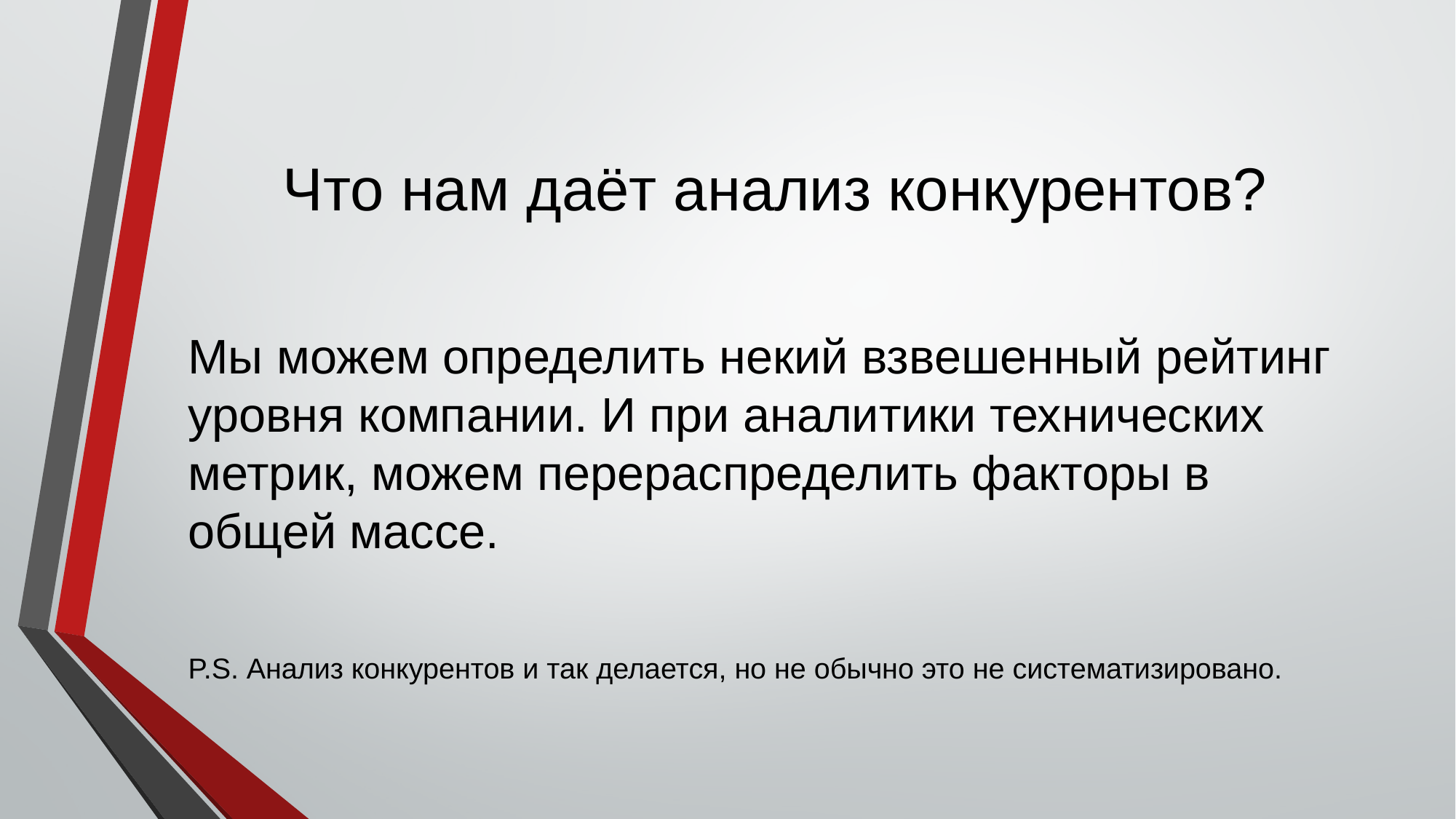

# Что нам даёт анализ конкурентов?
Мы можем определить некий взвешенный рейтинг уровня компании. И при аналитики технических метрик, можем перераспределить факторы в общей массе.

P.S. Анализ конкурентов и так делается, но не обычно это не систематизировано.